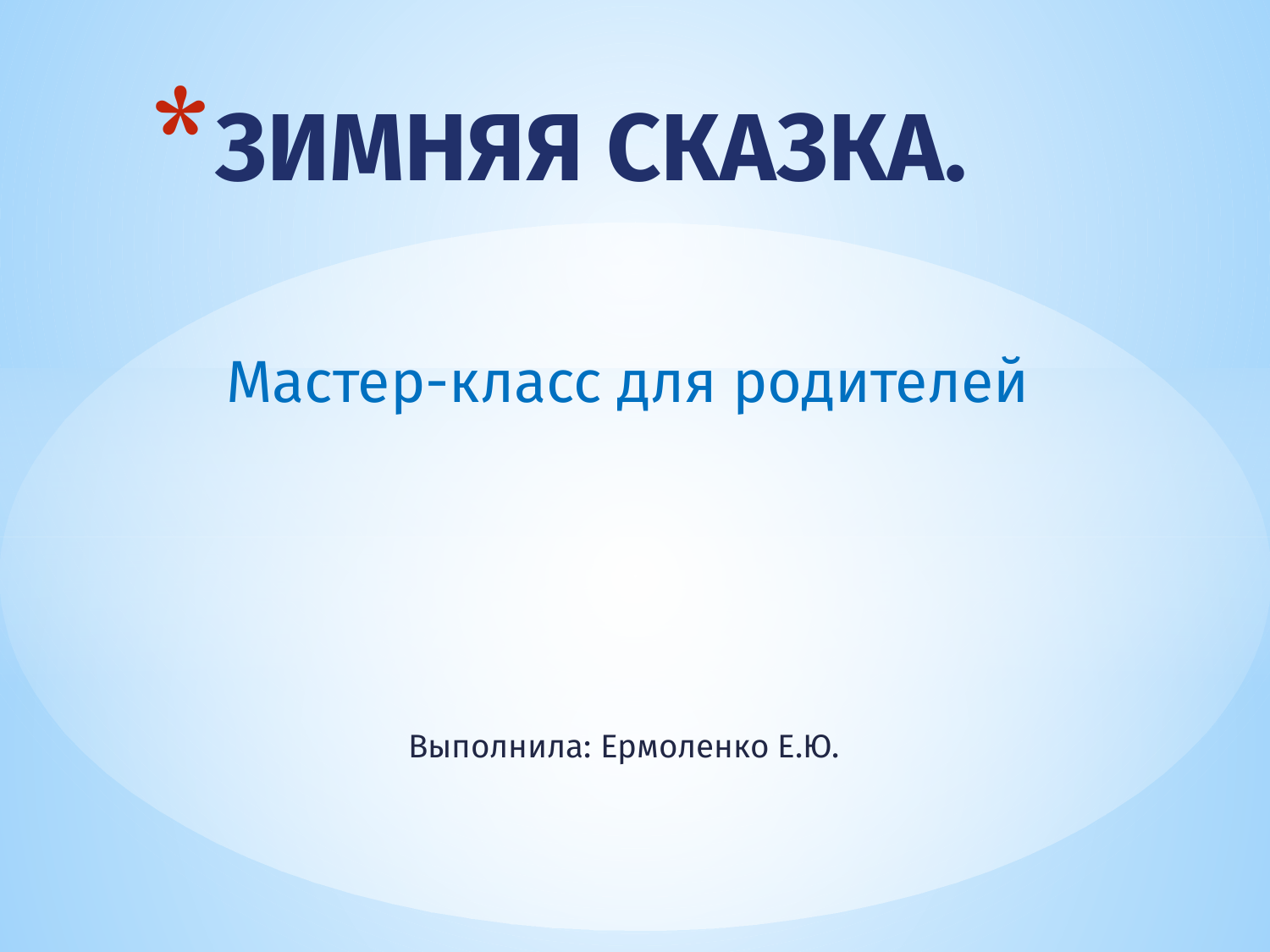

# ЗИМНЯЯ СКАЗКА.
Мастер-класс для родителей

                      Выполнила: Ермоленко Е.Ю.